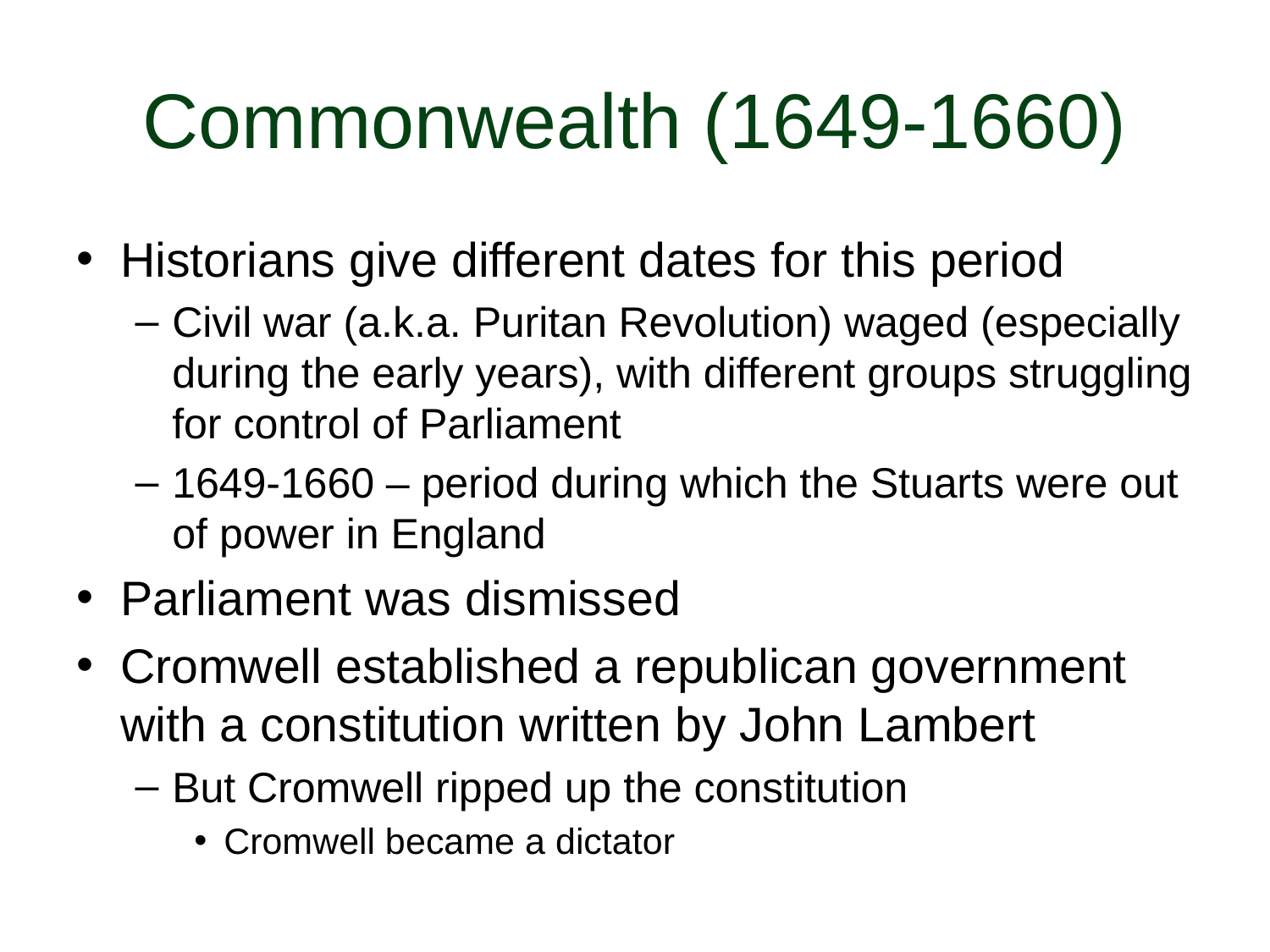

# Commonwealth (1649-1660)
Historians give different dates for this period
Civil war (a.k.a. Puritan Revolution) waged (especially during the early years), with different groups struggling for control of Parliament
1649-1660 – period during which the Stuarts were out of power in England
Parliament was dismissed
Cromwell established a republican government with a constitution written by John Lambert
But Cromwell ripped up the constitution
Cromwell became a dictator